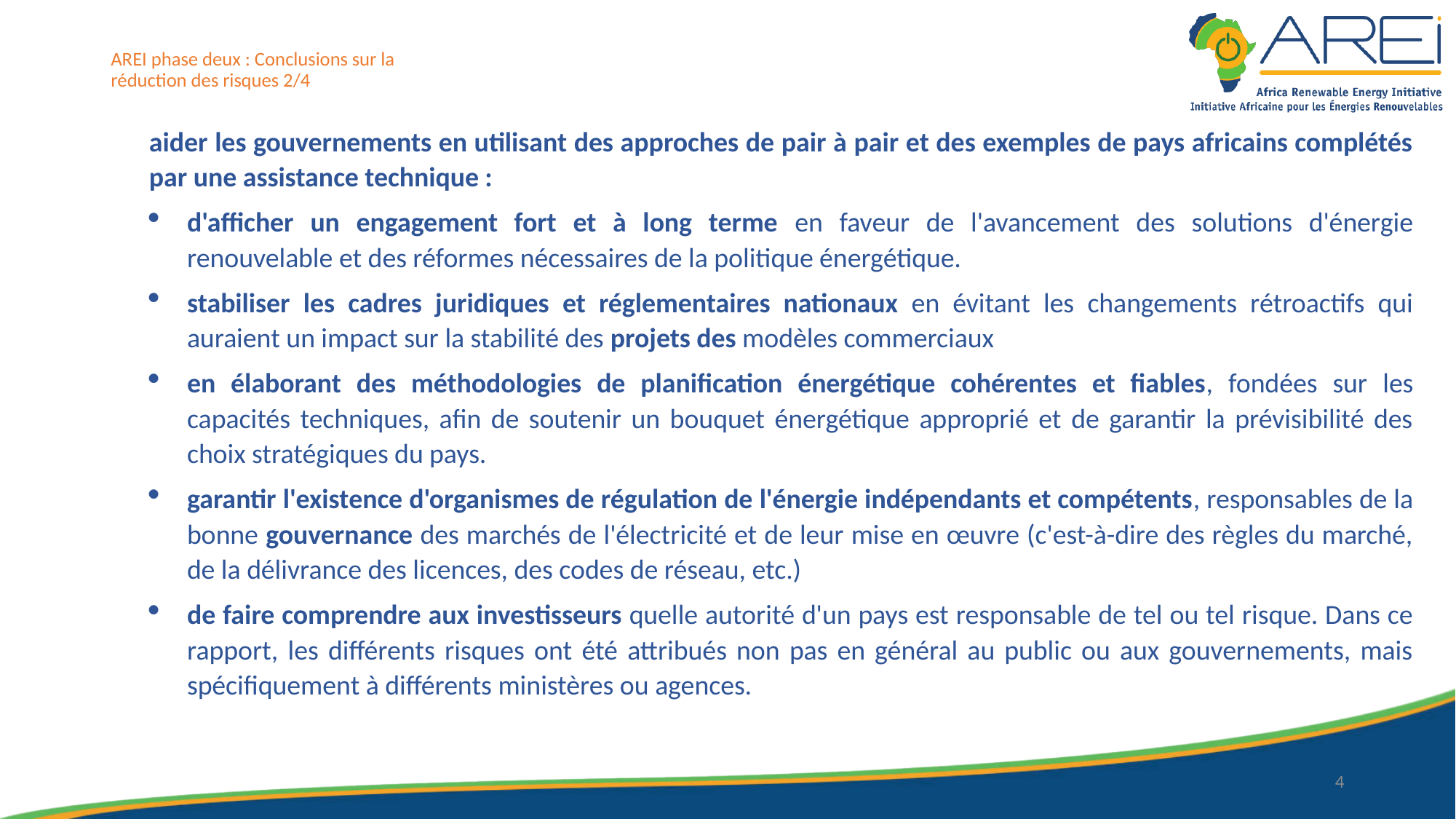

# AREI phase deux : Conclusions sur la réduction des risques 2/4
aider les gouvernements en utilisant des approches de pair à pair et des exemples de pays africains complétés par une assistance technique :
d'afficher un engagement fort et à long terme en faveur de l'avancement des solutions d'énergie renouvelable et des réformes nécessaires de la politique énergétique.
stabiliser les cadres juridiques et réglementaires nationaux en évitant les changements rétroactifs qui auraient un impact sur la stabilité des projets des modèles commerciaux
en élaborant des méthodologies de planification énergétique cohérentes et fiables, fondées sur les capacités techniques, afin de soutenir un bouquet énergétique approprié et de garantir la prévisibilité des choix stratégiques du pays.
garantir l'existence d'organismes de régulation de l'énergie indépendants et compétents, responsables de la bonne gouvernance des marchés de l'électricité et de leur mise en œuvre (c'est-à-dire des règles du marché, de la délivrance des licences, des codes de réseau, etc.)
de faire comprendre aux investisseurs quelle autorité d'un pays est responsable de tel ou tel risque. Dans ce rapport, les différents risques ont été attribués non pas en général au public ou aux gouvernements, mais spécifiquement à différents ministères ou agences.

4